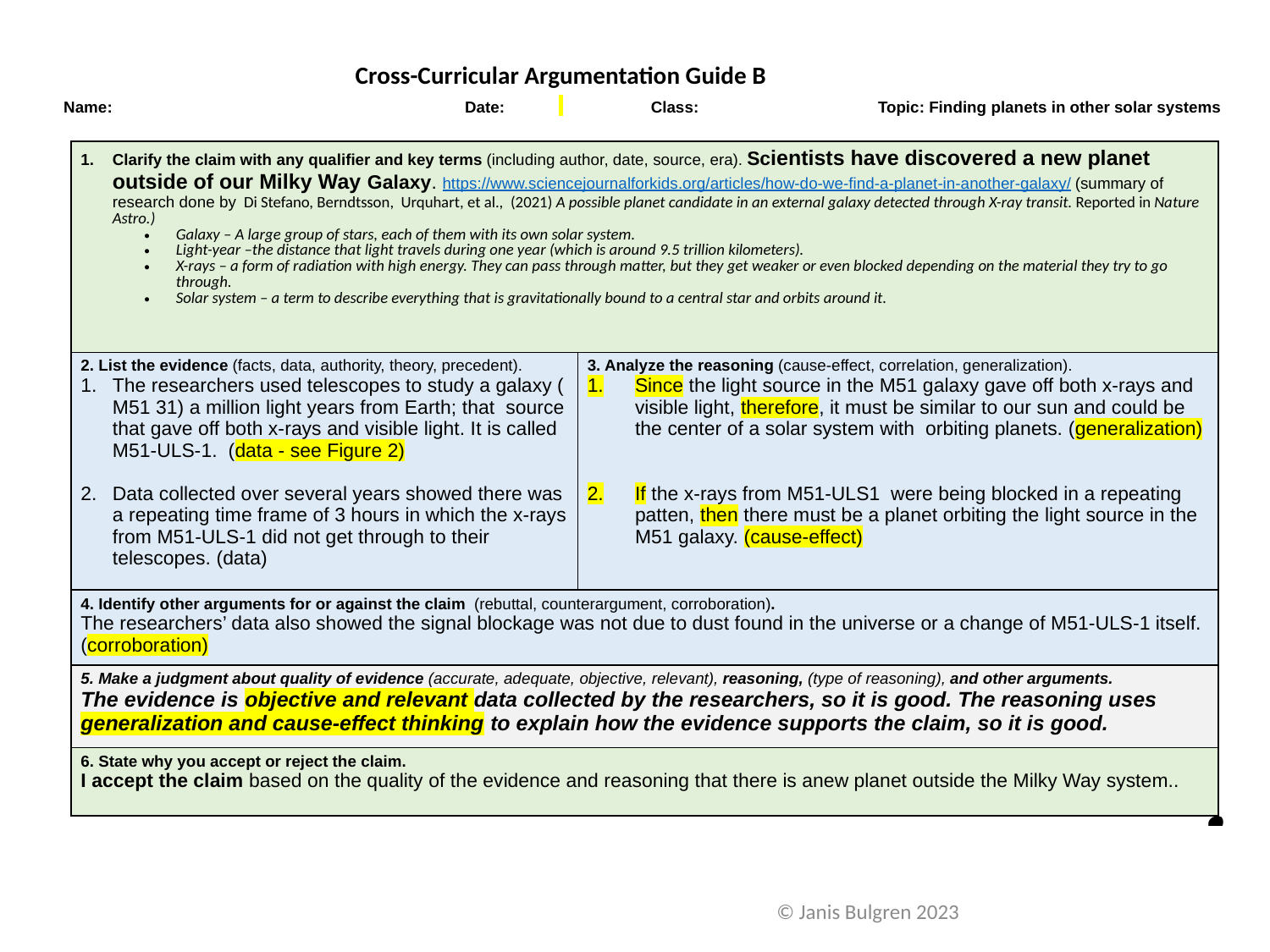

Cross-Curricular Argumentation Guide B

| Name: | Date: | Class: | Topic: Finding planets in other solar systems |
| --- | --- | --- | --- |
| Clarify the claim with any qualifier and key terms (including author, date, source, era). Scientists have discovered a new planet outside of our Milky Way Galaxy. https://www.sciencejournalforkids.org/articles/how-do-we-find-a-planet-in-another-galaxy/ (summary of research done by Di Stefano, Berndtsson, Urquhart, et al., (2021) A possible planet candidate in an external galaxy detected through X-ray transit. Reported in Nature Astro.) Galaxy – A large group of stars, each of them with its own solar system. Light-year –the distance that light travels during one year (which is around 9.5 trillion kilometers). X-rays – a form of radiation with high energy. They can pass through matter, but they get weaker or even blocked depending on the material they try to go through. Solar system – a term to describe everything that is gravitationally bound to a central star and orbits around it. |  |
| --- | --- |
| 2. List the evidence (facts, data, authority, theory, precedent). The researchers used telescopes to study a galaxy ( M51 31) a million light years from Earth; that source that gave off both x-rays and visible light. It is called M51-ULS-1. (data - see Figure 2) Data collected over several years showed there was a repeating time frame of 3 hours in which the x-rays from M51-ULS-1 did not get through to their telescopes. (data) | 3. Analyze the reasoning (cause-effect, correlation, generalization). Since the light source in the M51 galaxy gave off both x-rays and visible light, therefore, it must be similar to our sun and could be the center of a solar system with orbiting planets. (generalization) If the x-rays from M51-ULS1 were being blocked in a repeating patten, then there must be a planet orbiting the light source in the M51 galaxy. (cause-effect) |
| 4. Identify other arguments for or against the claim (rebuttal, counterargument, corroboration). The researchers’ data also showed the signal blockage was not due to dust found in the universe or a change of M51-ULS-1 itself. (corroboration) |  |
| 5. Make a judgment about quality of evidence (accurate, adequate, objective, relevant), reasoning, (type of reasoning), and other arguments. The evidence is objective and relevant data collected by the researchers, so it is good. The reasoning uses generalization and cause-effect thinking to explain how the evidence supports the claim, so it is good. |  |
| 6. State why you accept or reject the claim. I accept the claim based on the quality of the evidence and reasoning that there is anew planet outside the Milky Way system.. |  |

© Janis Bulgren 2023